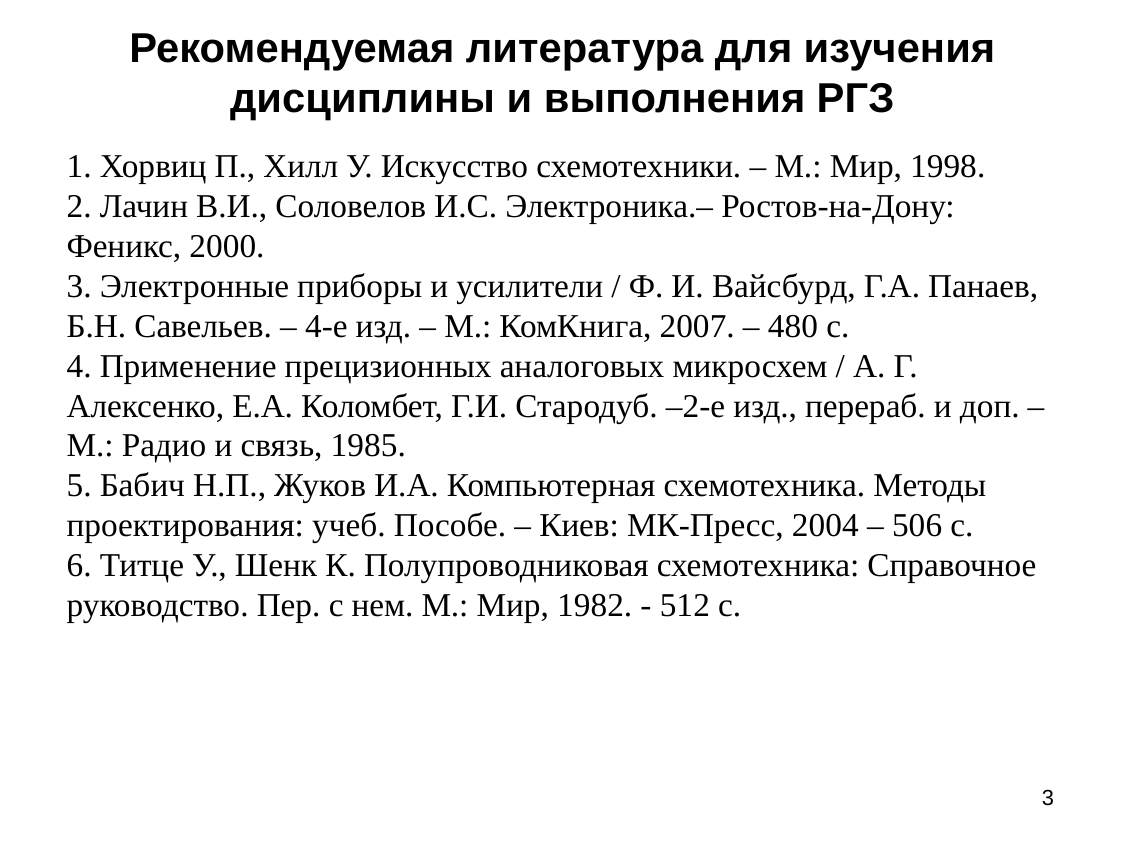

Рекомендуемая литература для изучения дисциплины и выполнения РГЗ
1. Хорвиц П., Хилл У. Искусство схемотехники. – М.: Мир, 1998.
2. Лачин В.И., Соловелов И.С. Электроника.– Ростов-на-Дону: Феникс, 2000.
3. Электронные приборы и усилители / Ф. И. Вайсбурд, Г.А. Панаев, Б.Н. Савельев. – 4-е изд. – М.: КомКнига, 2007. – 480 с.
4. Применение прецизионных аналоговых микросхем / А. Г. Алексенко, Е.А. Коломбет, Г.И. Стародуб. –2-е изд., перераб. и доп. – М.: Радио и связь, 1985.
5. Бабич Н.П., Жуков И.А. Компьютерная схемотехника. Методы проектирования: учеб. Пособе. – Киев: МК-Пресс, 2004 – 506 с.
6. Титце У., Шенк К. Полупроводниковая схемотехника: Справочное руководство. Пер. с нем. М.: Мир, 1982. - 512 с.
3